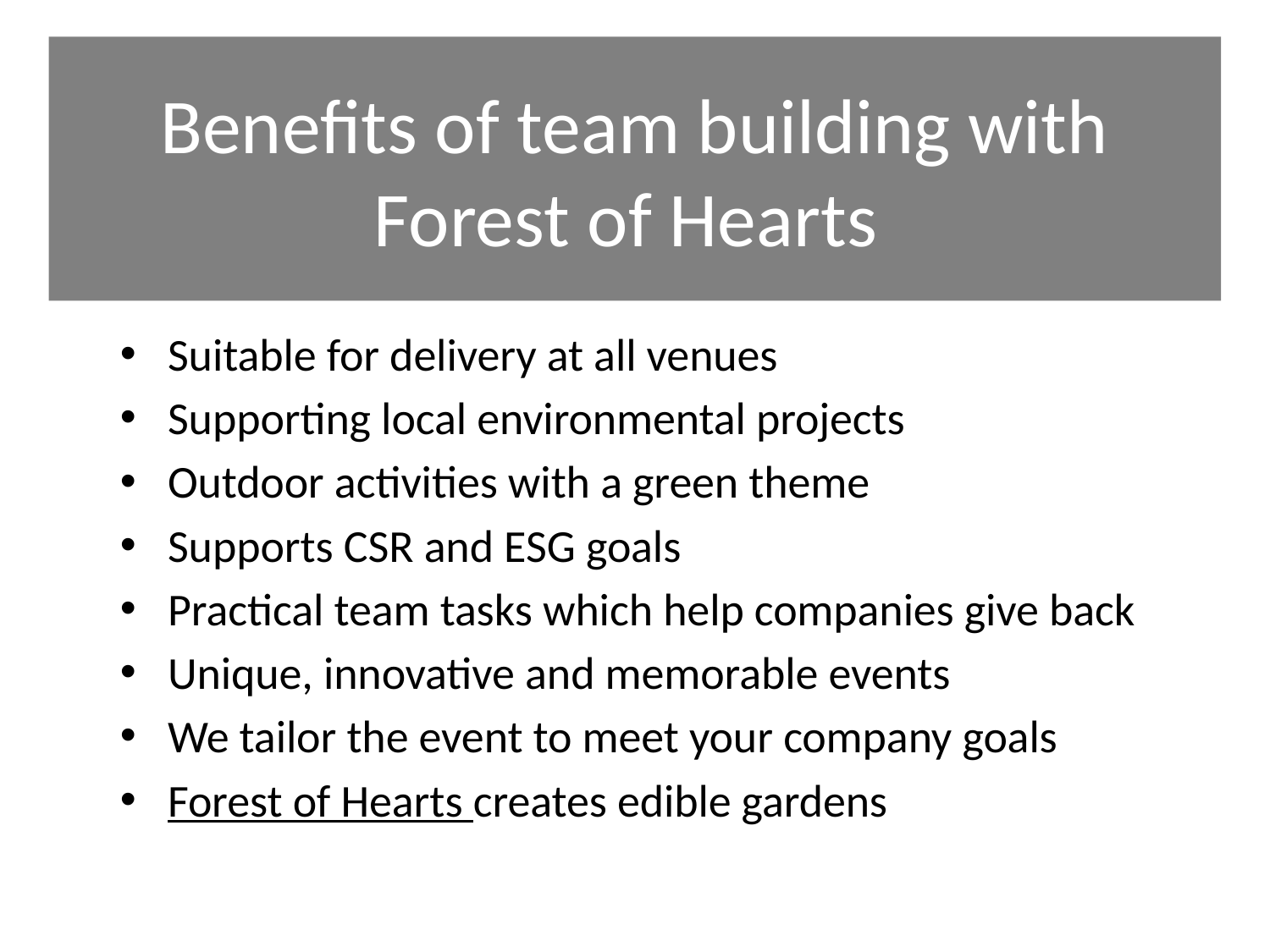

# Benefits of team building with Forest of Hearts
Suitable for delivery at all venues
Supporting local environmental projects
Outdoor activities with a green theme
Supports CSR and ESG goals
Practical team tasks which help companies give back
Unique, innovative and memorable events
We tailor the event to meet your company goals
Forest of Hearts creates edible gardens